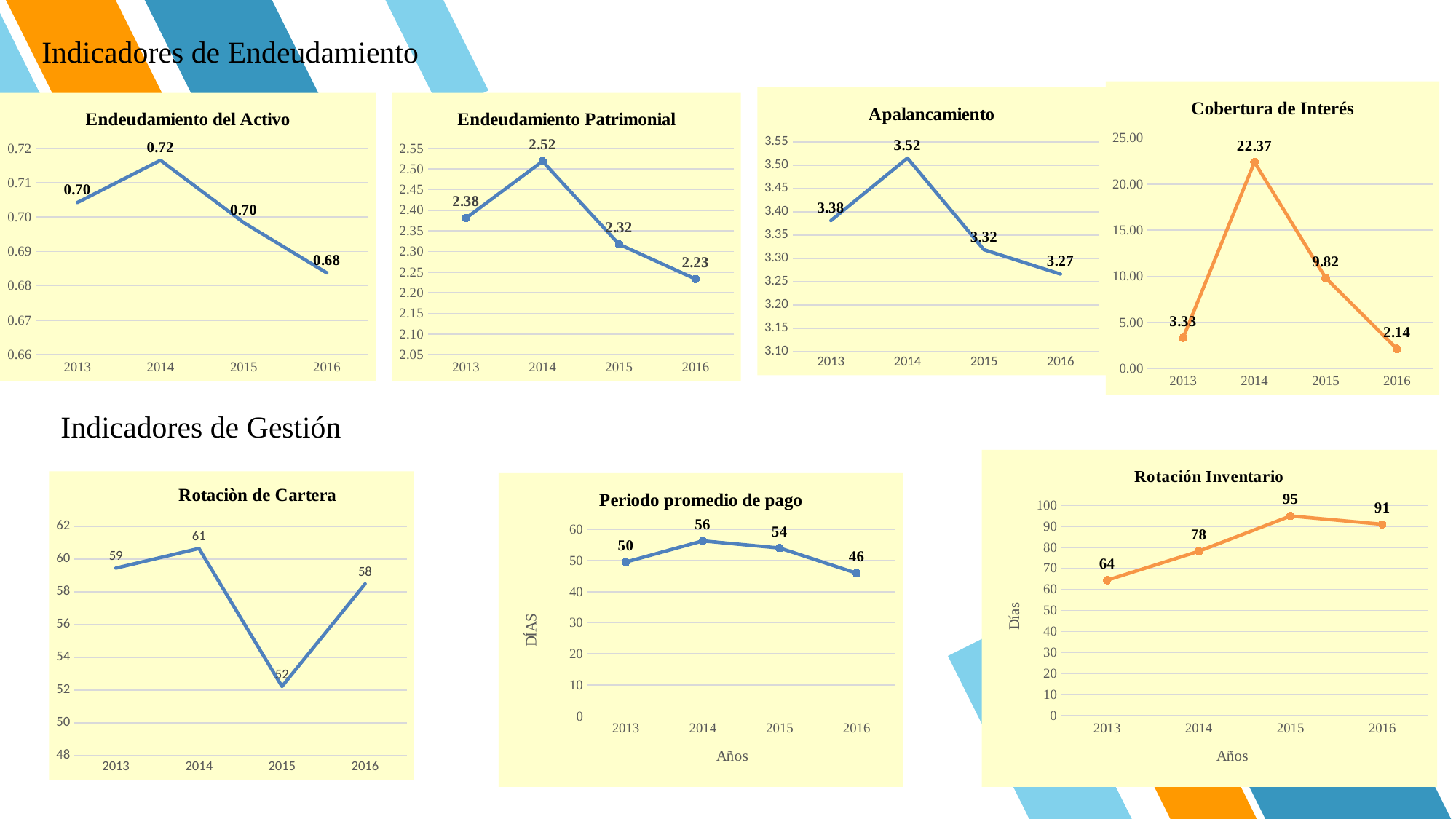

Indicadores de Endeudamiento

### Chart:

| Category | Cobertura de Interés |
|---|---|
| 2013 | 3.3312227179219933 |
| 2014 | 22.371696169241652 |
| 2015 | 9.815295988026392 |
| 2016 | 2.1392375578114304 |

### Chart: Apalancamiento

| Category | Apalancamiento |
|---|---|
| 2013 | 3.3809651782534327 |
| 2014 | 3.51523969610844 |
| 2015 | 3.318398860082215 |
| 2016 | 3.26611937141524 |

### Chart: Endeudamiento del Activo

| Category | Endeudamiento del activo |
|---|---|
| 2013 | 0.7042274720926879 |
| 2014 | 0.7165288023473687 |
| 2015 | 0.6984125705319998 |
| 2016 | 0.6837651411048618 |

### Chart: Endeudamiento Patrimonial

| Category |  |
|---|---|
| 2013 | 2.3809685607148188 |
| 2014 | 2.51877048941651 |
| 2015 | 2.3176114779204777 |
| 2016 | 2.233258572861064 |
Indicadores de Gestión

### Chart:

| Category | Rotación Inventario |
|---|---|
| 2013 | 64.35220179510566 |
| 2014 | 78.12461886171131 |
| 2015 | 94.90312171089698 |
| 2016 | 90.9352719649172 |

### Chart: Rotaciòn de Cartera

| Category | veces |
|---|---|
| 2013 | 59.46309222870045 |
| 2014 | 60.66289974166954 |
| 2015 | 52.2337886641819 |
| 2016 | 58.499263489375736 |

### Chart: Periodo promedio de pago

| Category | Rotación Cuentas por pagar |
|---|---|
| 2013 | 49.5776217017626 |
| 2014 | 56.388837572043904 |
| 2015 | 54.09008486501427 |
| 2016 | 45.98556430061989 |